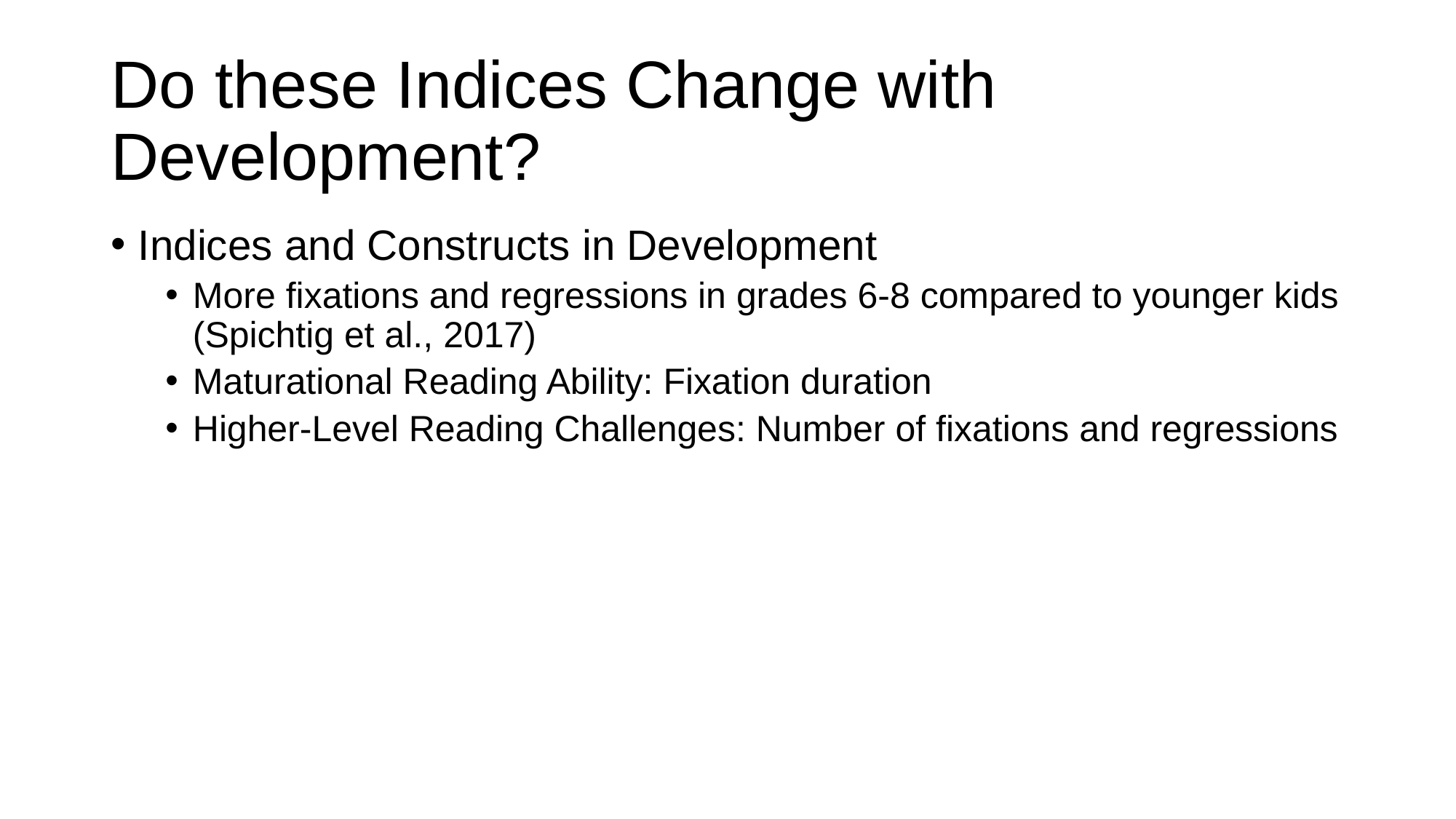

# Do these Indices Change with Development?
Indices and Constructs in Development
More fixations and regressions in grades 6-8 compared to younger kids (Spichtig et al., 2017)
Maturational Reading Ability: Fixation duration
Higher-Level Reading Challenges: Number of fixations and regressions